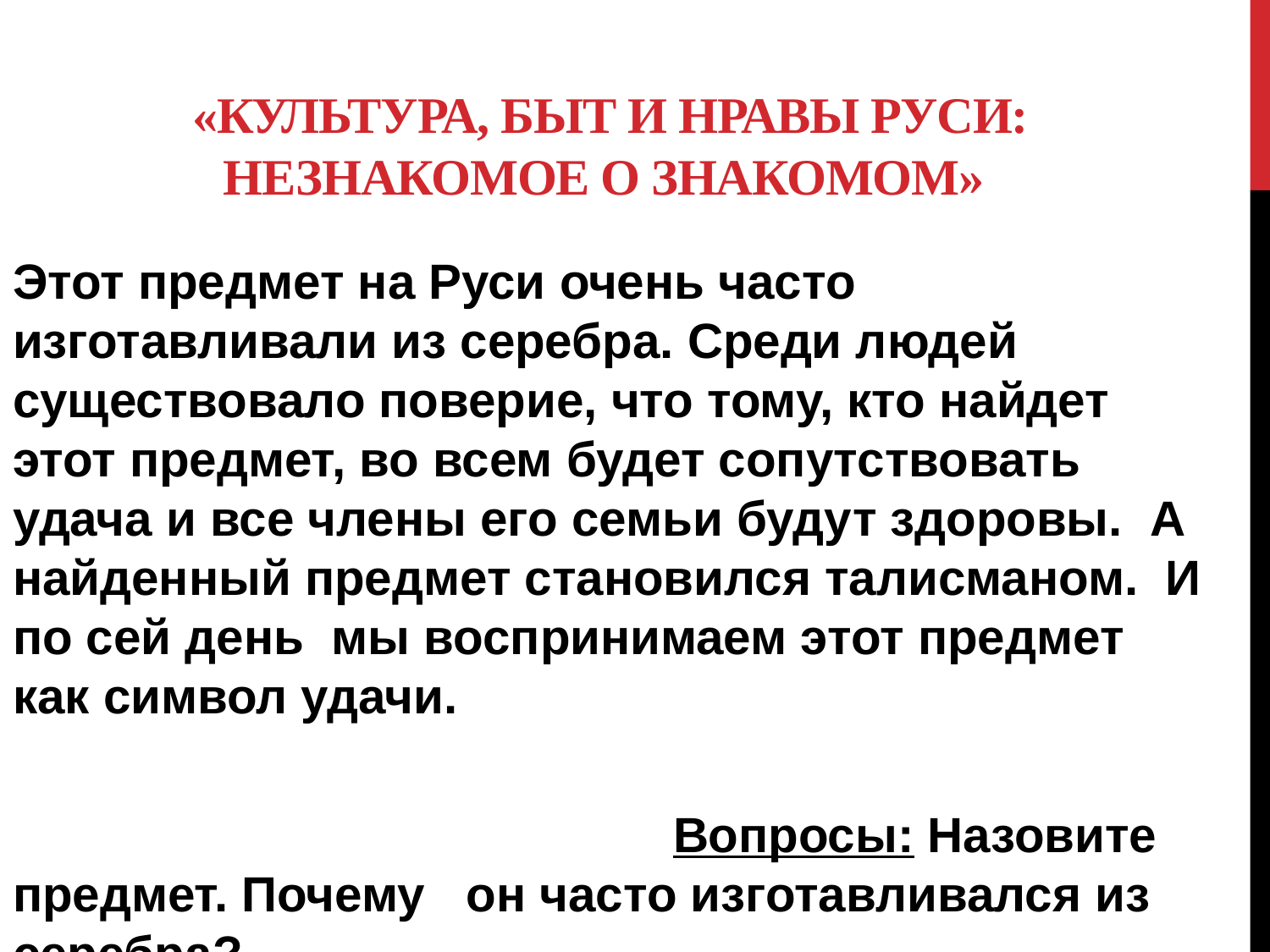

# «КУЛЬТУРА, БЫТ И НРАВЫ РУСИ: НЕЗНАКОМОЕ О ЗНАКОМОМ»
Этот предмет на Руси очень часто изготавливали из серебра. Среди людей существовало поверие, что тому, кто найдет этот предмет, во всем будет сопутствовать удача и все члены его семьи будут здоровы.  А найденный предмет становился талисманом.  И по сей день  мы воспринимаем этот предмет как символ удачи.
                                                                                                                                        Вопросы: Назовите предмет. Почему   он часто изготавливался из серебра?